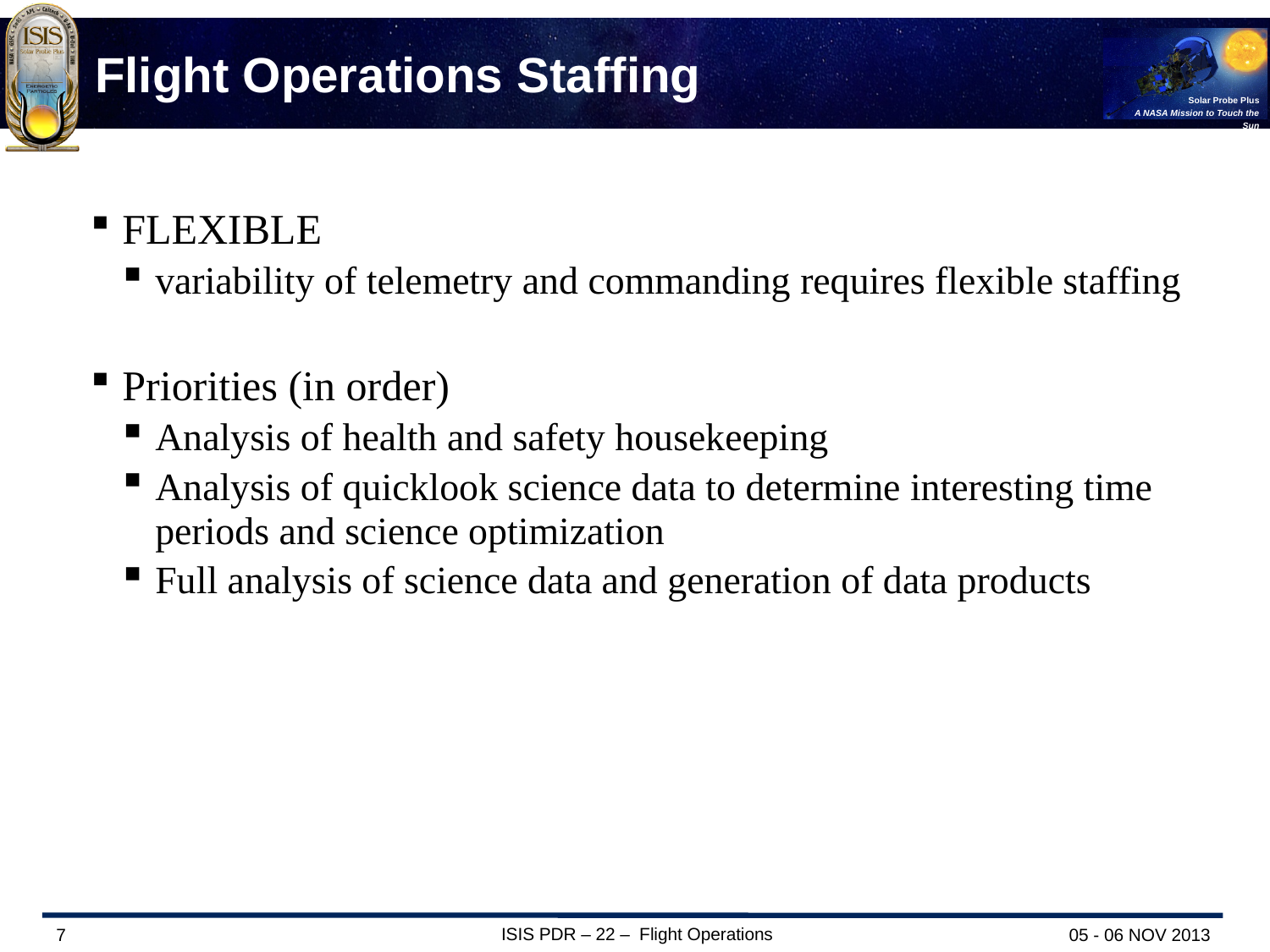

# Flight Operations Staffing

FLEXIBLE
variability of telemetry and commanding requires flexible staffing

Priorities (in order)
Analysis of health and safety housekeeping
Analysis of quicklook science data to determine interesting time periods and science optimization
Full analysis of science data and generation of data products